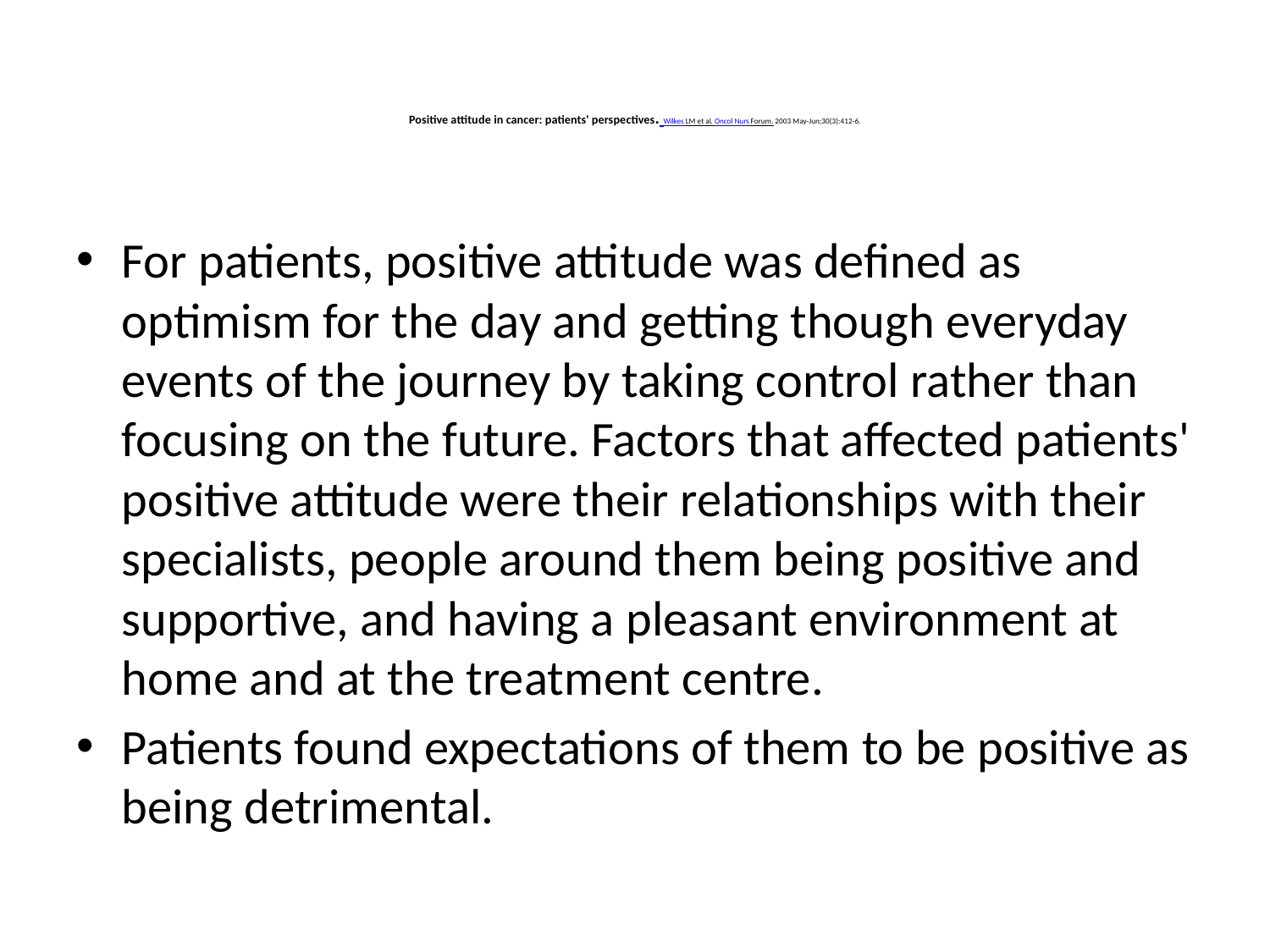

# Positive attitude in cancer: patients' perspectives. Wilkes LM et al. Oncol Nurs Forum. 2003 May-Jun;30(3):412-6.
For patients, positive attitude was defined as optimism for the day and getting though everyday events of the journey by taking control rather than focusing on the future. Factors that affected patients' positive attitude were their relationships with their specialists, people around them being positive and supportive, and having a pleasant environment at home and at the treatment centre.
Patients found expectations of them to be positive as being detrimental.